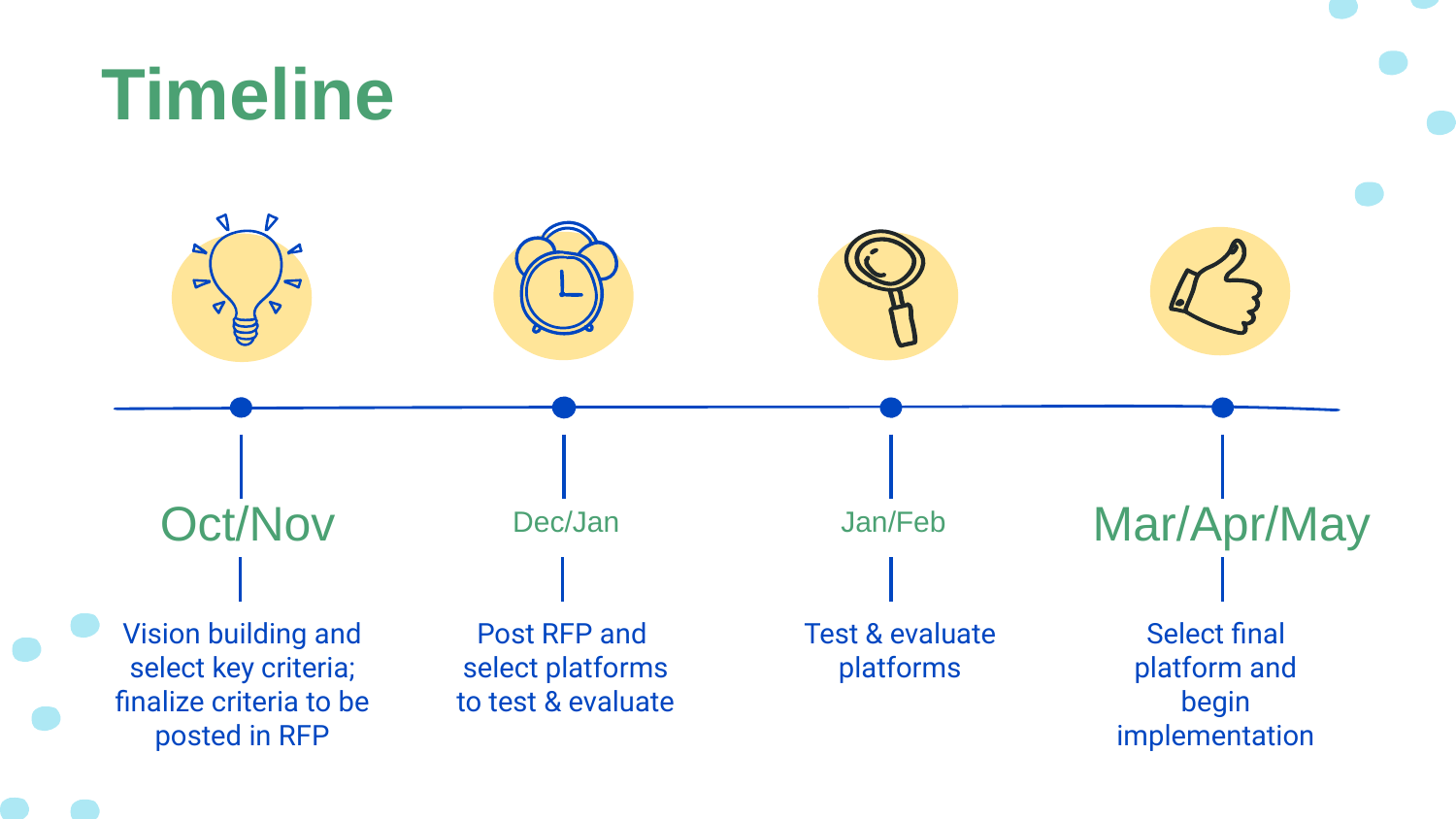

Timeline

# Oct/Nov
Dec/Jan
Jan/Feb
Mar/Apr/May

Post RFP and
select platforms to test & evaluate
Test & evaluate  platforms
Vision building and
select key criteria; finalize criteria to be posted in RFP
Select final platform and begin implementation